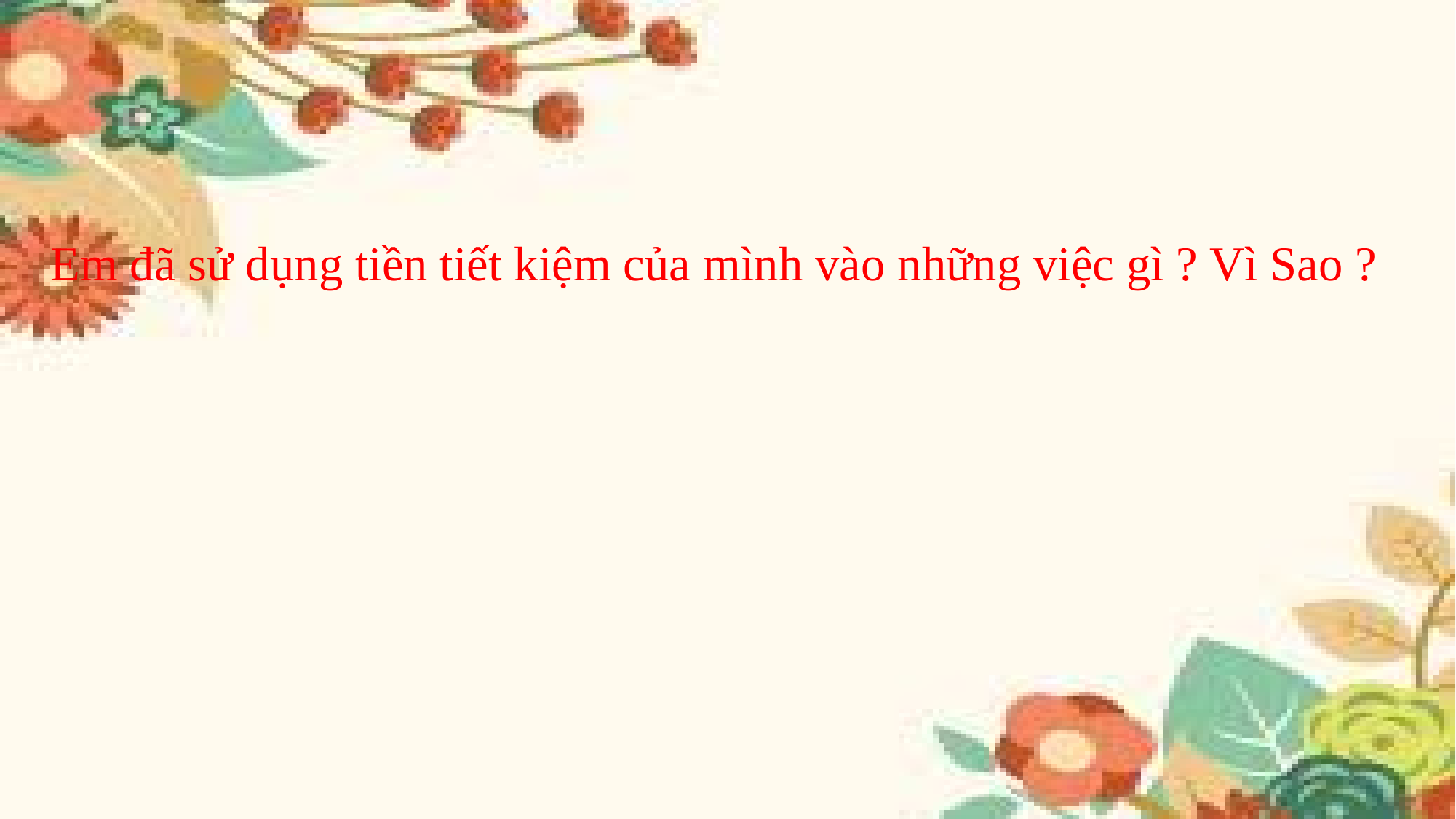

Em đã sử dụng tiền tiết kiệm của mình vào những việc gì ? Vì Sao ?